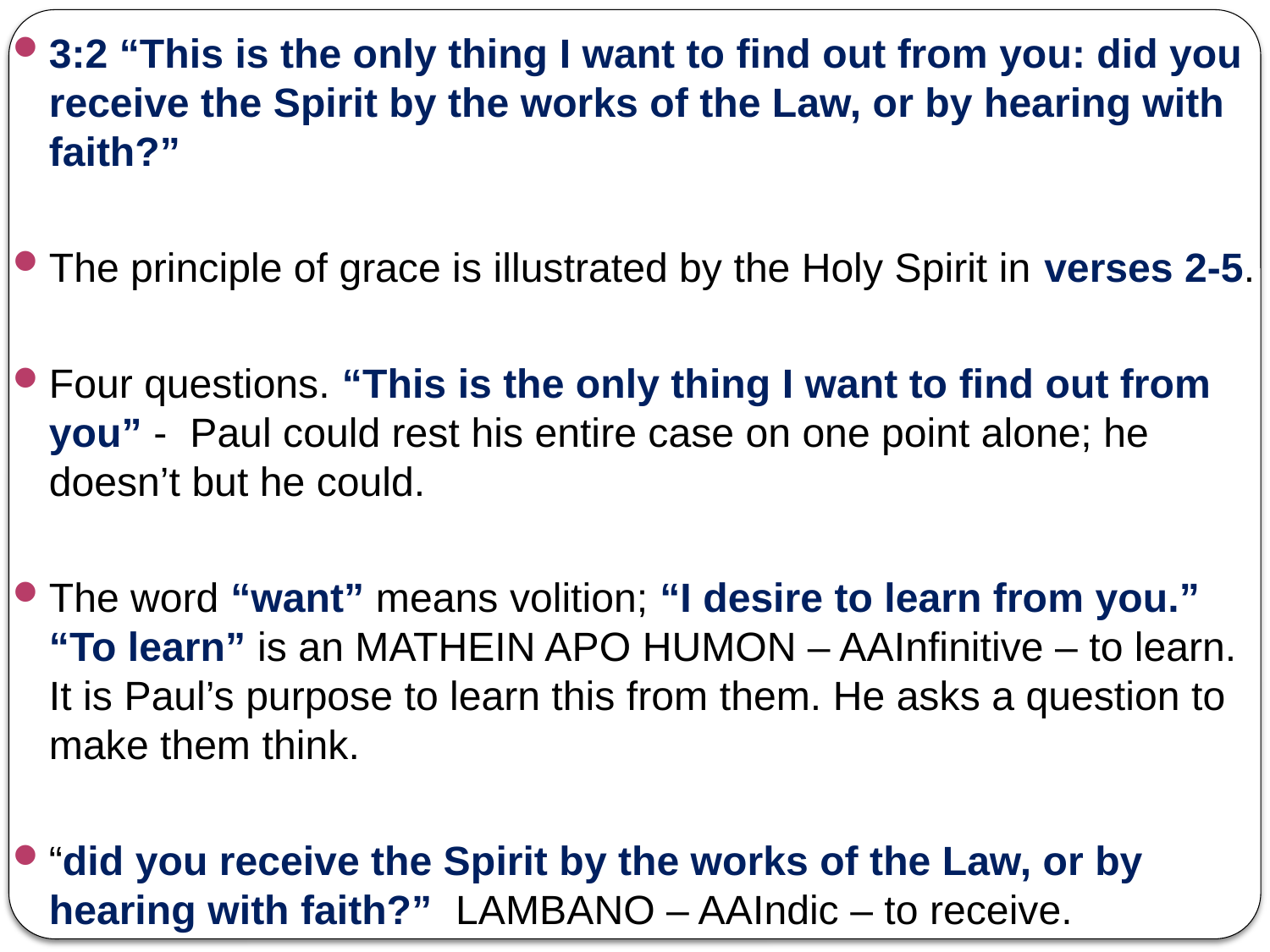

3:2 “This is the only thing I want to find out from you: did you receive the Spirit by the works of the Law, or by hearing with faith?”

The principle of grace is illustrated by the Holy Spirit in verses 2-5.

Four questions. “This is the only thing I want to find out from you” -  Paul could rest his entire case on one point alone; he doesn’t but he could.

The word “want” means volition; “I desire to learn from you.” “To learn” is an MATHEIN APO HUMON – AAInfinitive – to learn. It is Paul’s purpose to learn this from them. He asks a question to make them think.

“did you receive the Spirit by the works of the Law, or by hearing with faith?”  LAMBANO – AAIndic – to receive.